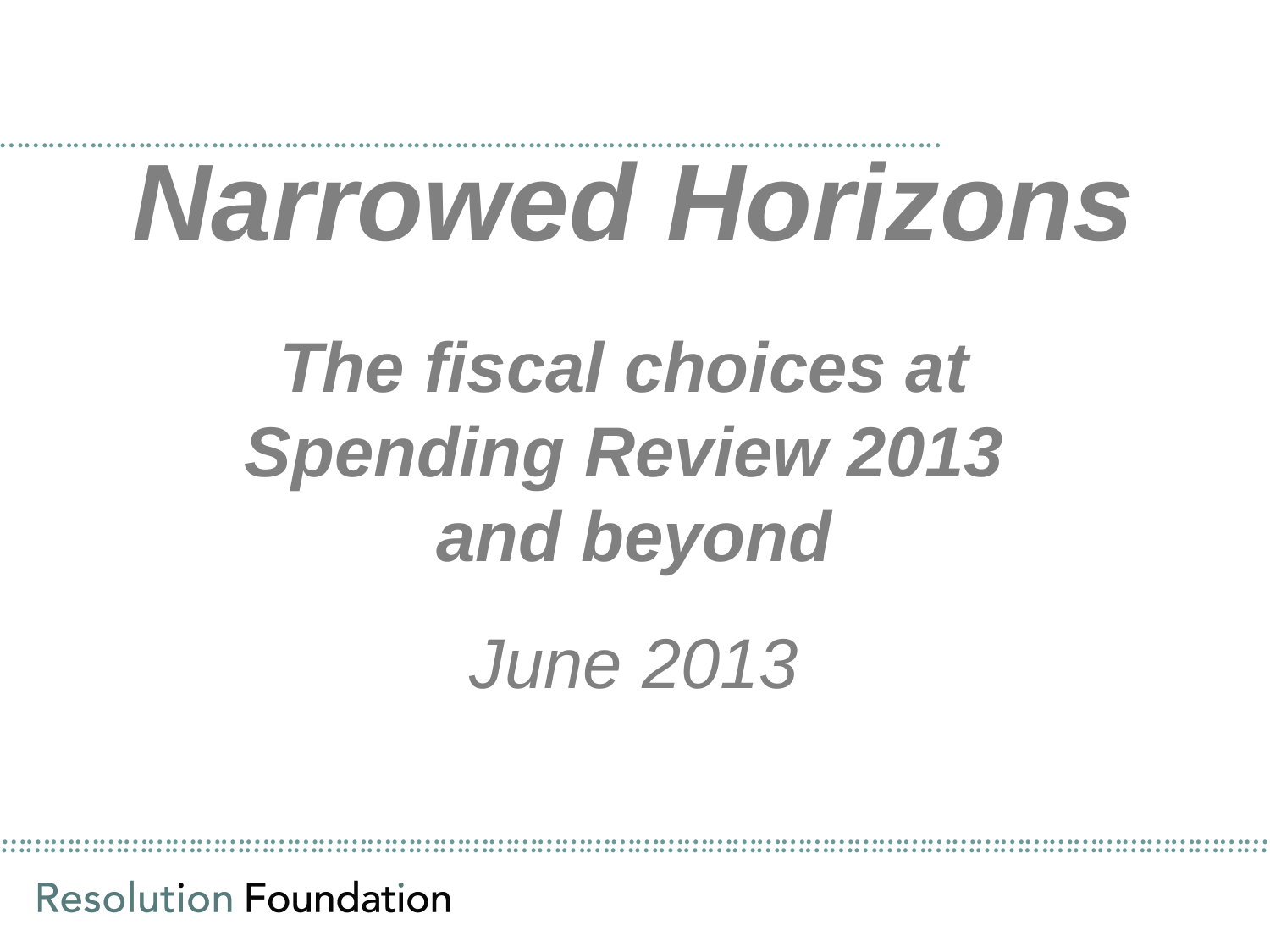

……………………………………………………………………………………………………..
Narrowed Horizons

The fiscal choices at
Spending Review 2013
and beyond

June 2013